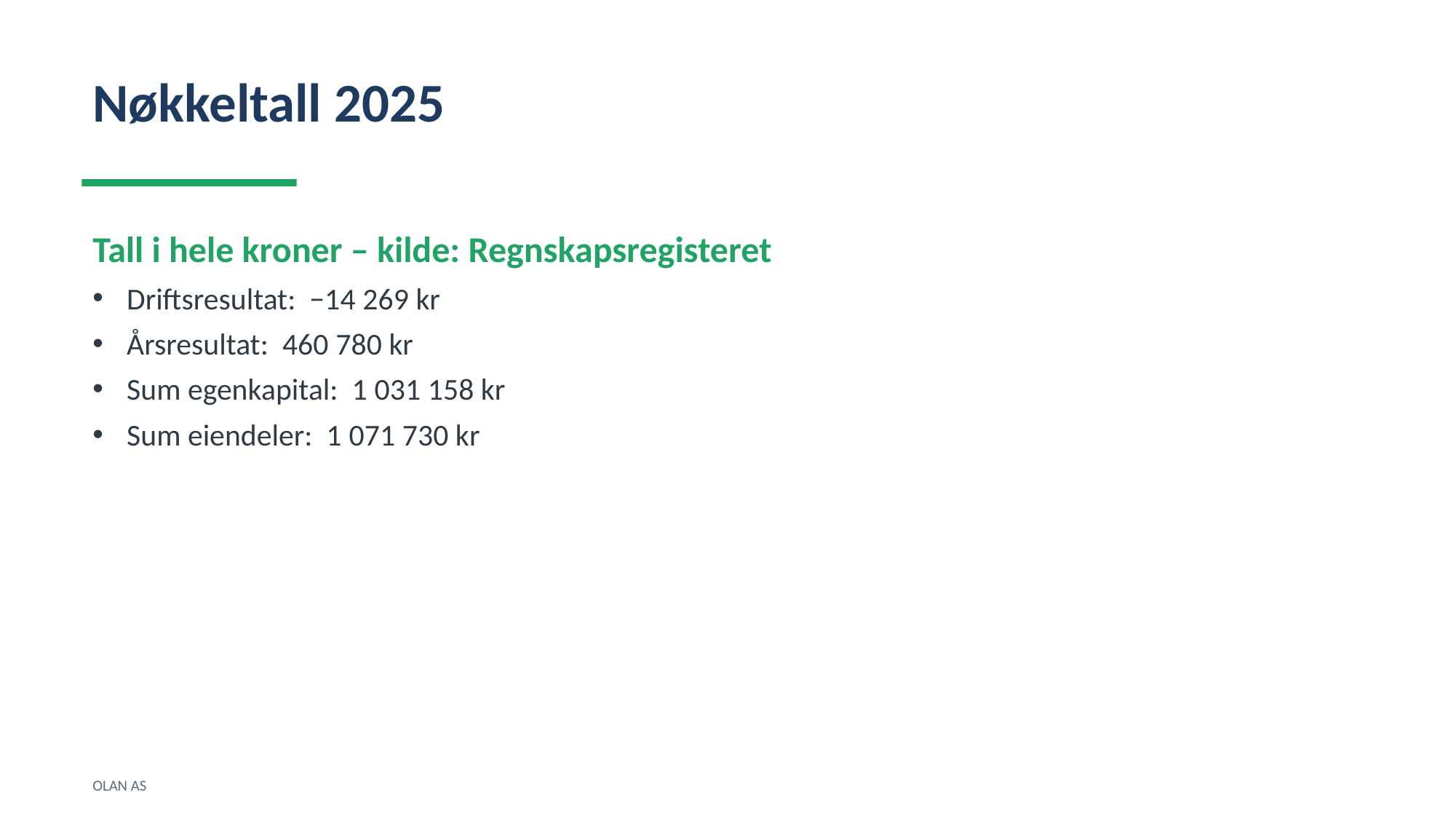

Nøkkeltall 2025

Tall i hele kroner – kilde: Regnskapsregisteret
Driftsresultat:  −14 269 kr
Årsresultat:  460 780 kr
Sum egenkapital:  1 031 158 kr
Sum eiendeler:  1 071 730 kr
OLAN AS